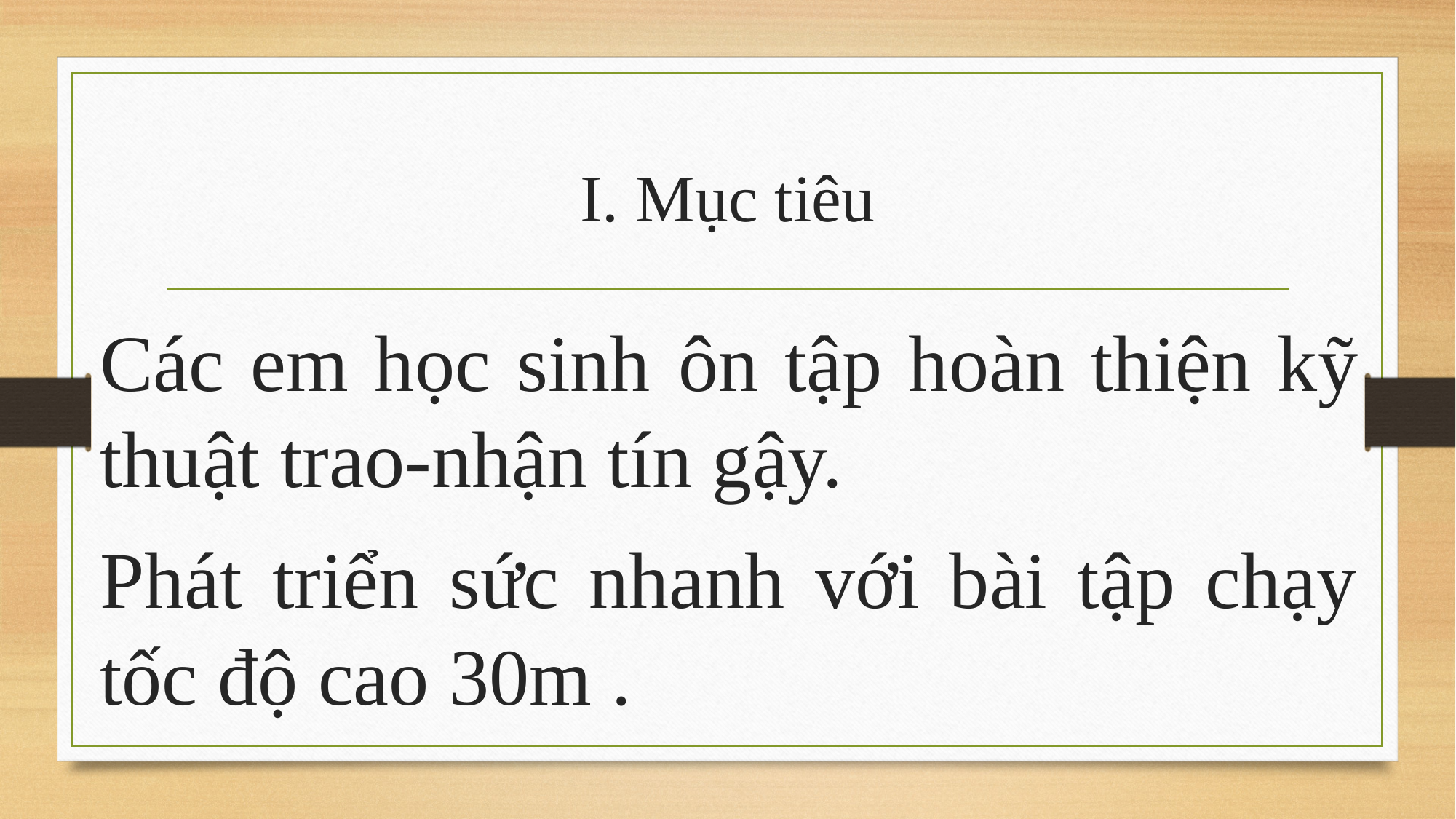

# I. Mục tiêu
Các em học sinh ôn tập hoàn thiện kỹ thuật trao-nhận tín gậy.
Phát triển sức nhanh với bài tập chạy tốc độ cao 30m .